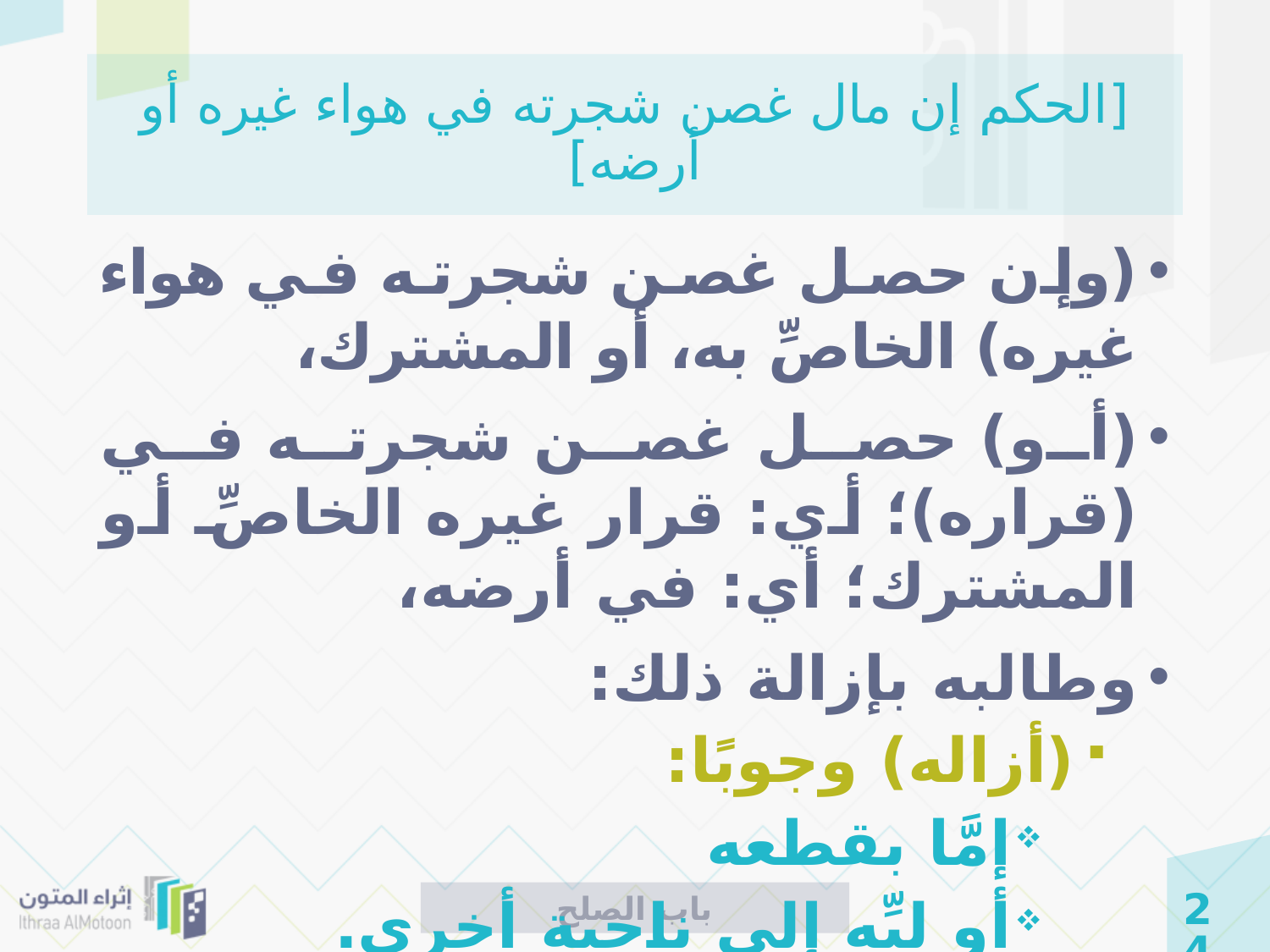

# [الحكم إن مال غصن شجرته في هواء غيره أو أرضه]
(وإن حصل غصن شجرته في هواء غيره) الخاصِّ به، أو المشترك،
(أو) حصل غصن شجرته في (قراره)؛ أي: قرار غيره الخاصِّ أو المشترك؛ أي: في أرضه،
وطالبه بإزالة ذلك:
(أزاله) وجوبًا:
إمَّا بقطعه
أو ليِّه إلى ناحية أخرى.
باب الصلح